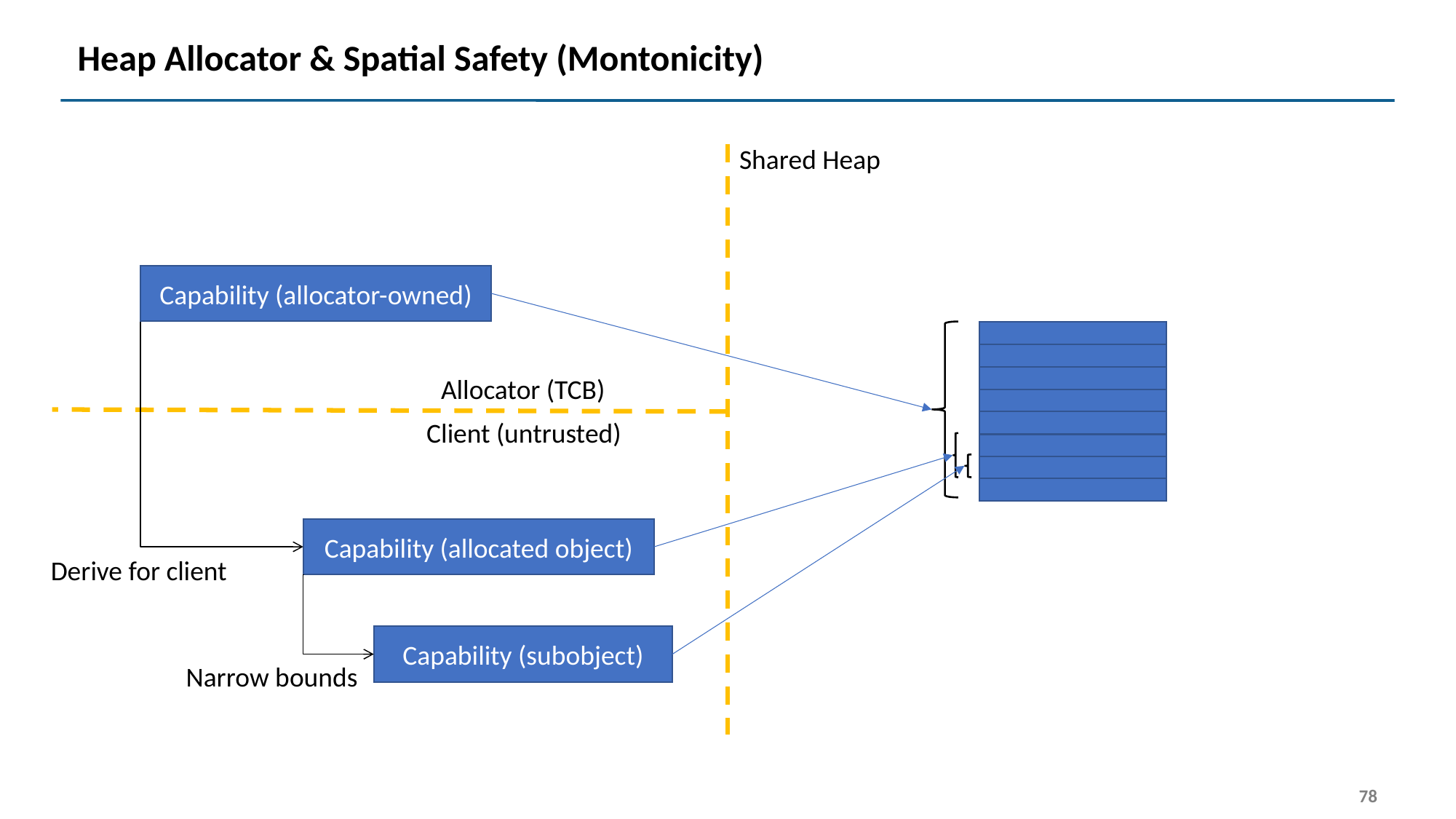

# Heap Allocator & Spatial Safety (Montonicity)
Shared Heap
Capability (allocator-owned)

Allocator (TCB)

Client (untrusted)

Capability (allocated object)
Derive for client
Capability (subobject)
Narrow bounds
78